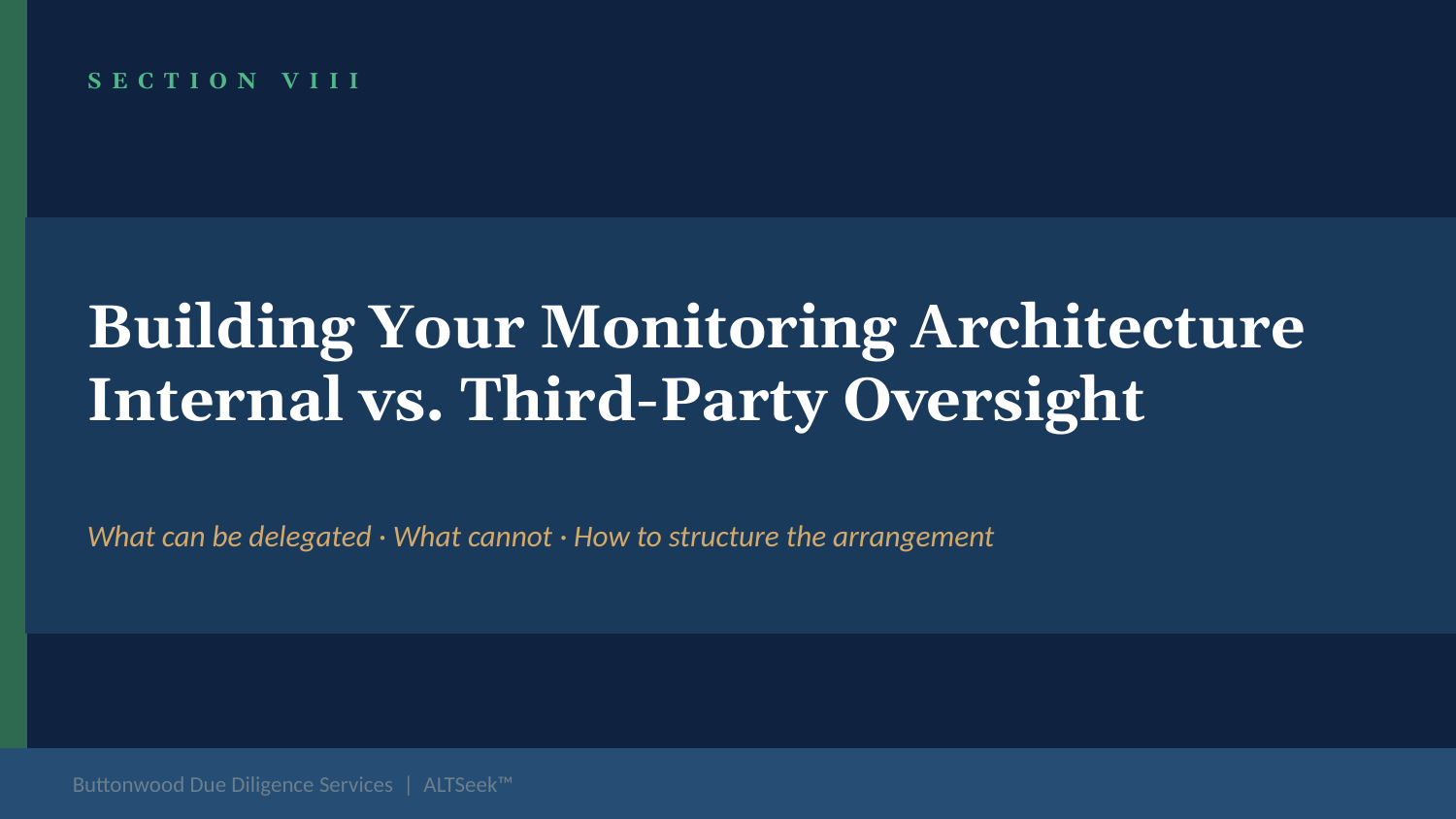

SECTION VIII

Building Your Monitoring Architecture
Internal vs. Third-Party Oversight
What can be delegated · What cannot · How to structure the arrangement

Buttonwood Due Diligence Services  |  ALTSeek™